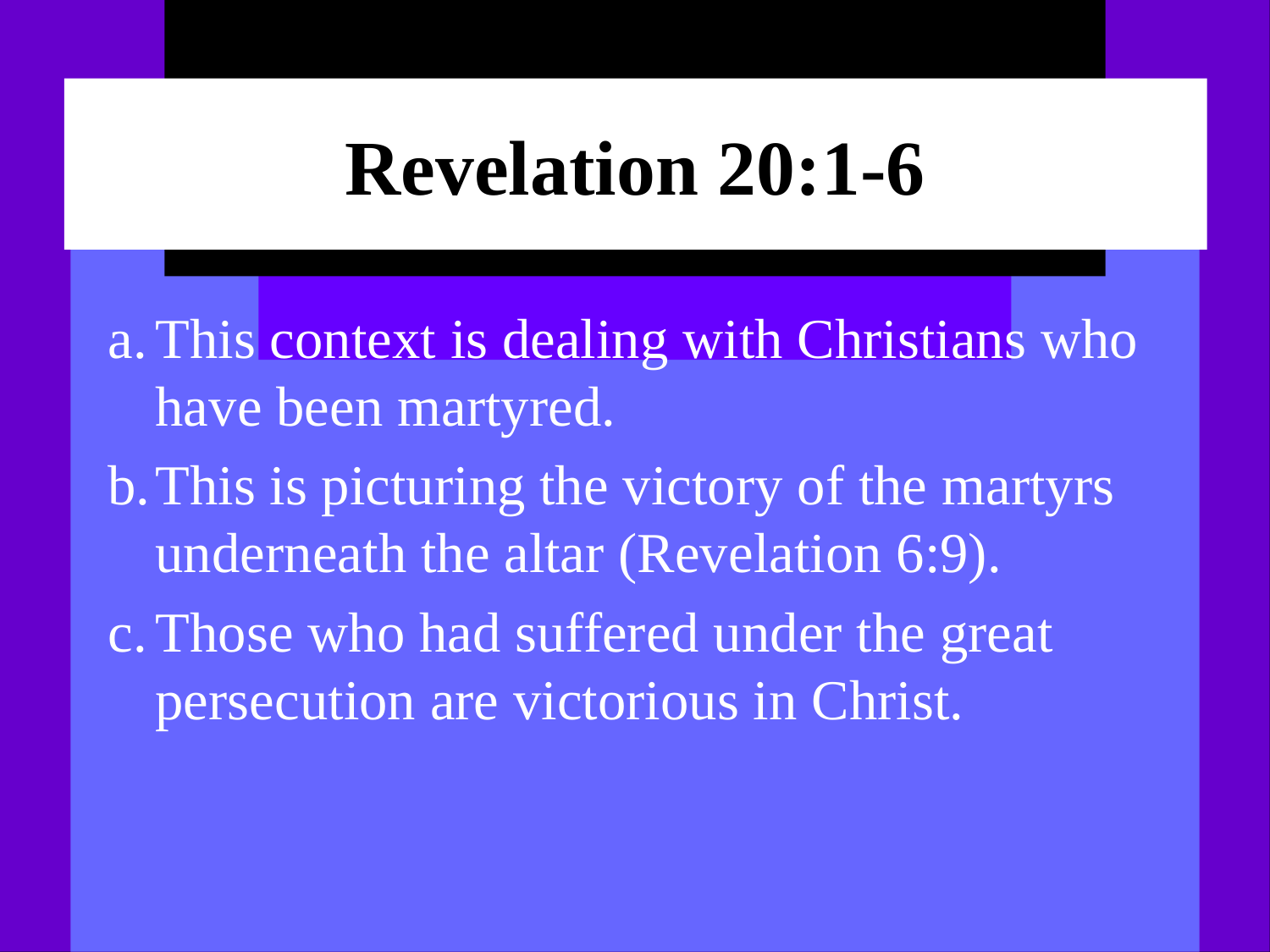

# Revelation 20:1-6
a.	This context is dealing with Christians who have been martyred.
b.	This is picturing the victory of the martyrs underneath the altar (Revelation 6:9).
c.	Those who had suffered under the great persecution are victorious in Christ.